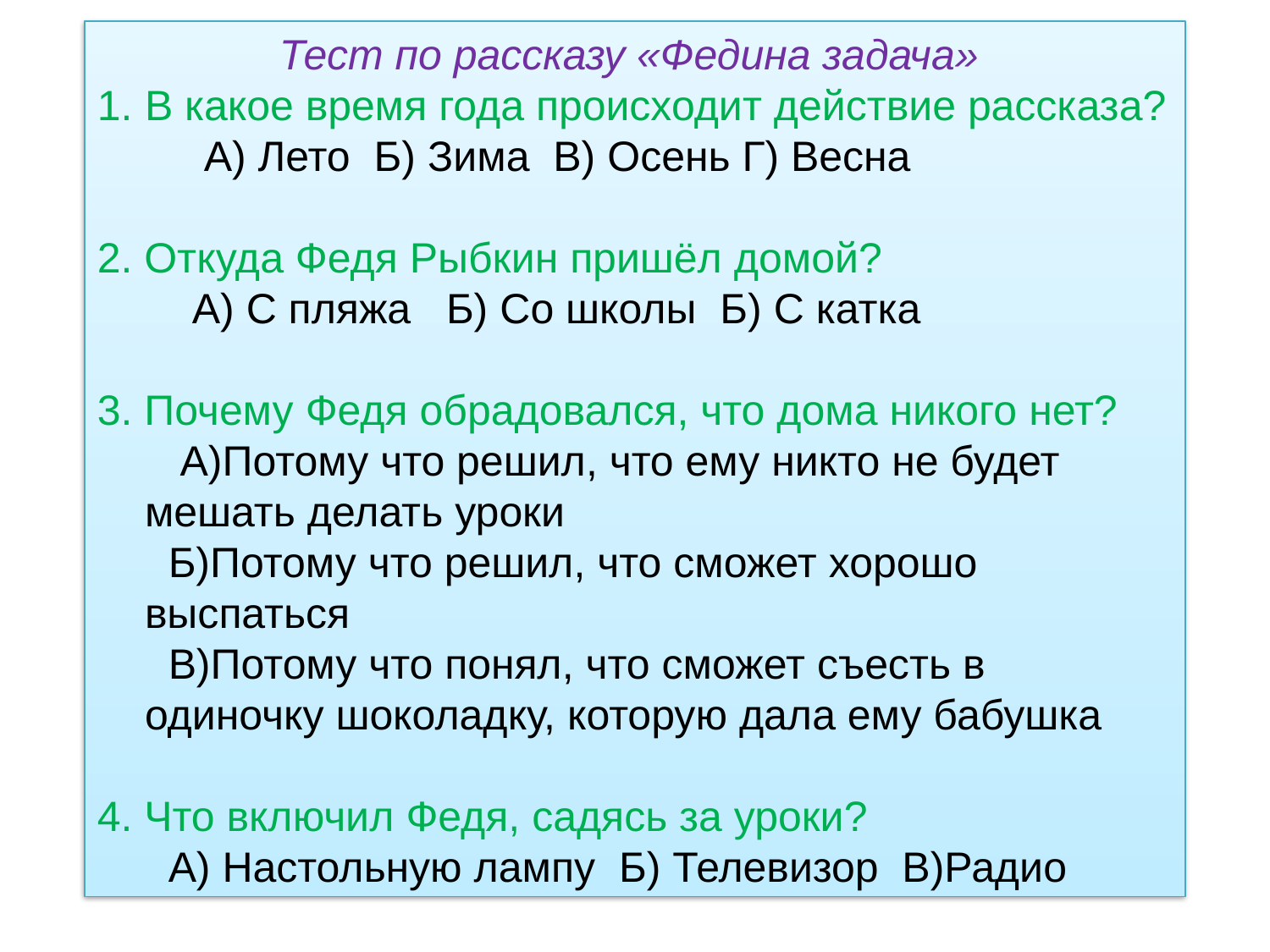

Тест по рассказу «Федина задача»
В какое время года происходит действие рассказа?
         А) Лето  Б) Зима  В) Осень Г) Весна

2. Откуда Федя Рыбкин пришёл домой?
        А) С пляжа   Б) Со школы  Б) С катка

3. Почему Федя обрадовался, что дома никого нет?
       А)Потому что решил, что ему никто не будет мешать делать уроки
      Б)Потому что решил, что сможет хорошо выспаться
      В)Потому что понял, что сможет съесть в одиночку шоколадку, которую дала ему бабушка

4. Что включил Федя, садясь за уроки?
      А) Настольную лампу  Б) Телевизор  В)Радио